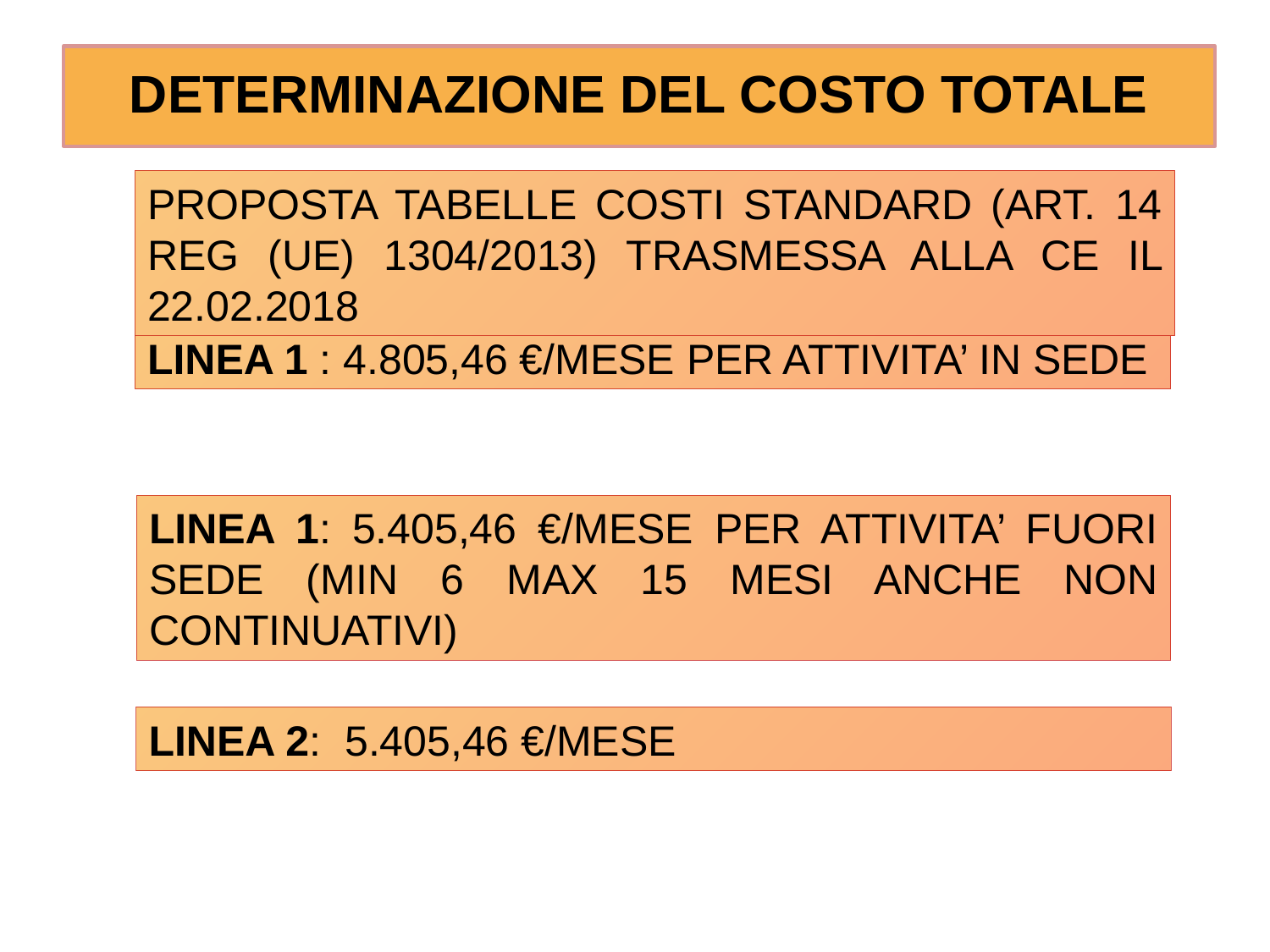

# DETERMINAZIONE DEL COSTO TOTALE
Proposta Tabelle costi standard (Art. 14 Reg (UE) 1304/2013) trasmessa alla CE il 22.02.2018
Linea 1 : 4.805,46 €/mese per attivita’ in sede
Linea 1: 5.405,46 €/mese per attivita’ fuori sede (min 6 max 15 mesi anche non continuativi)
Linea 2:  5.405,46 €/mese